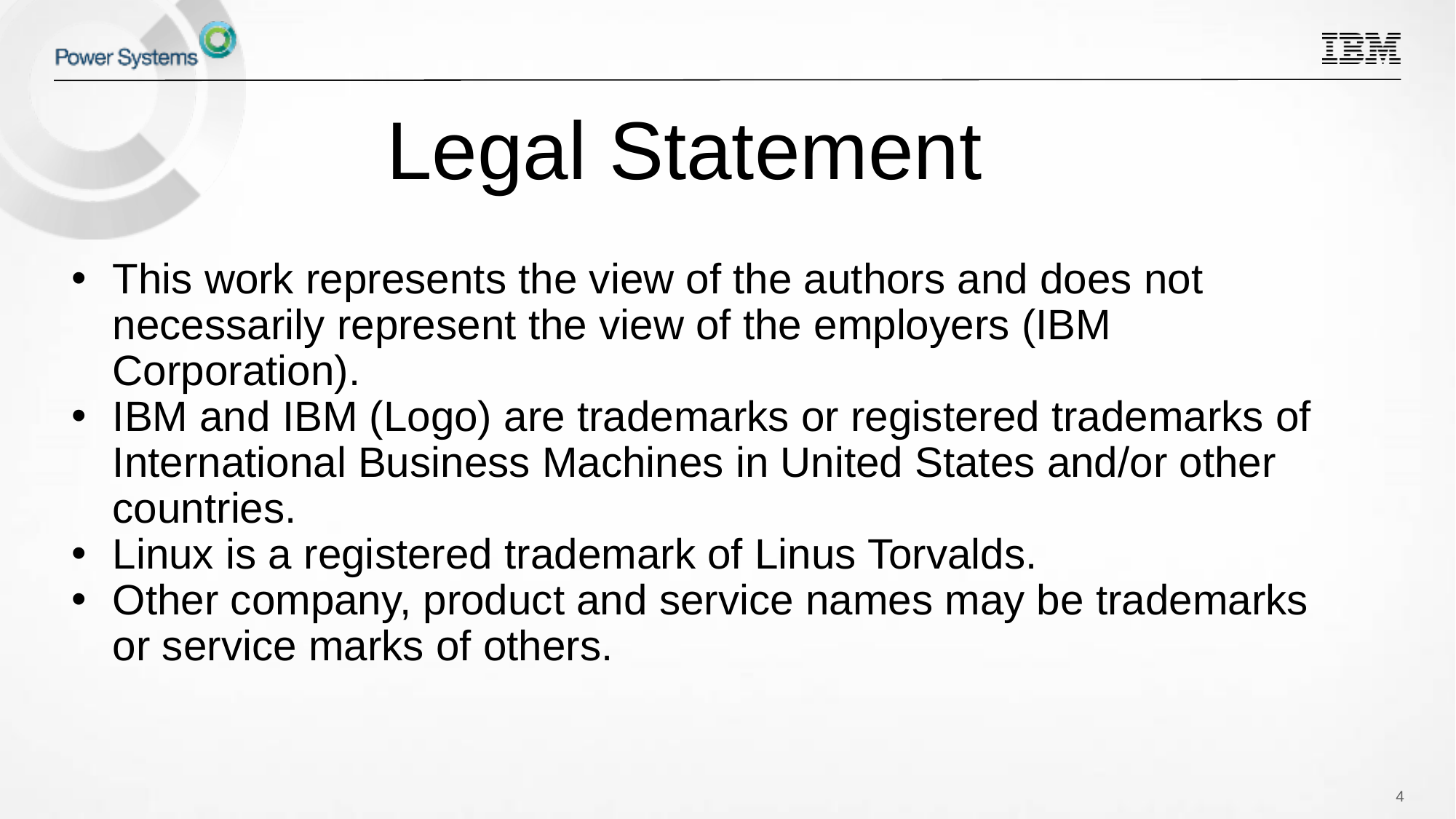

4
Legal Statement
# This work represents the view of the authors and does not necessarily represent the view of the employers (IBM Corporation).
IBM and IBM (Logo) are trademarks or registered trademarks of International Business Machines in United States and/or other countries.
Linux is a registered trademark of Linus Torvalds.
Other company, product and service names may be trademarks or service marks of others.